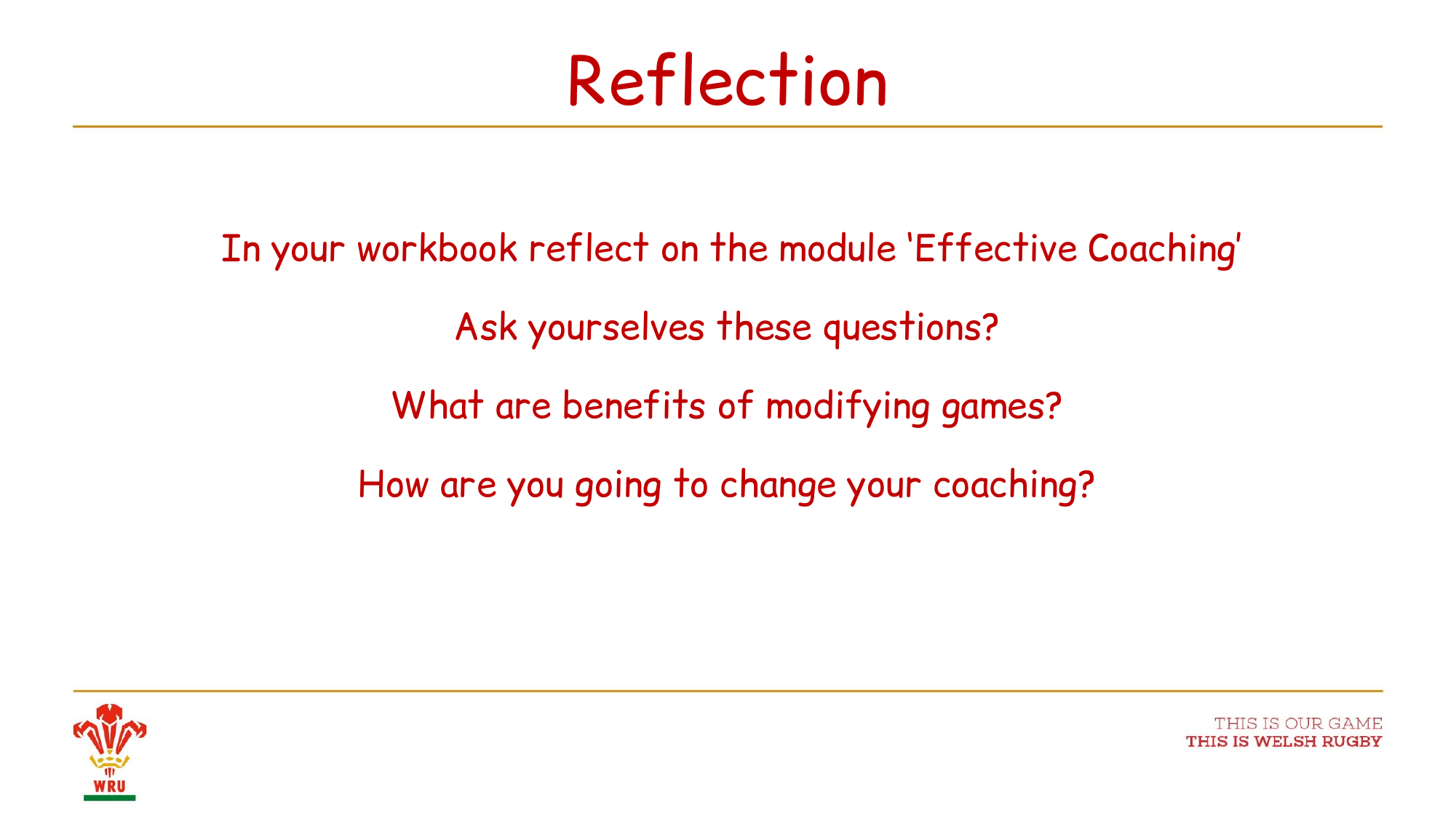

# Reflection
 In your workbook reflect on the module ‘Effective Coaching’

Ask yourselves these questions?

What are benefits of modifying games?

How are you going to change your coaching?